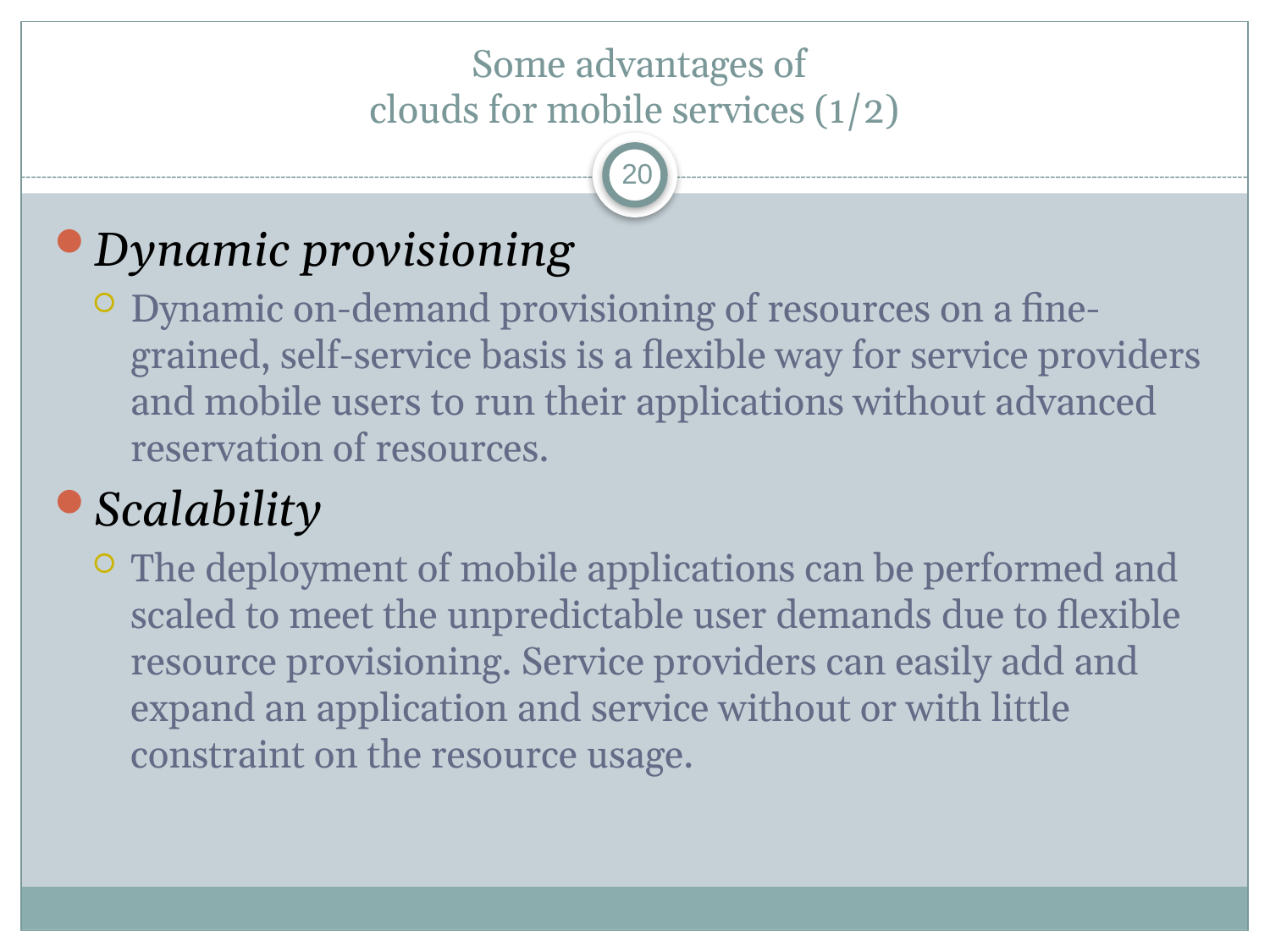

# Some advantages of clouds for mobile services (1/2)
20
Dynamic provisioning
Dynamic on-demand provisioning of resources on a fine-grained, self-service basis is a flexible way for service providers and mobile users to run their applications without advanced reservation of resources.
Scalability
The deployment of mobile applications can be performed and scaled to meet the unpredictable user demands due to flexible resource provisioning. Service providers can easily add and expand an application and service without or with little constraint on the resource usage.